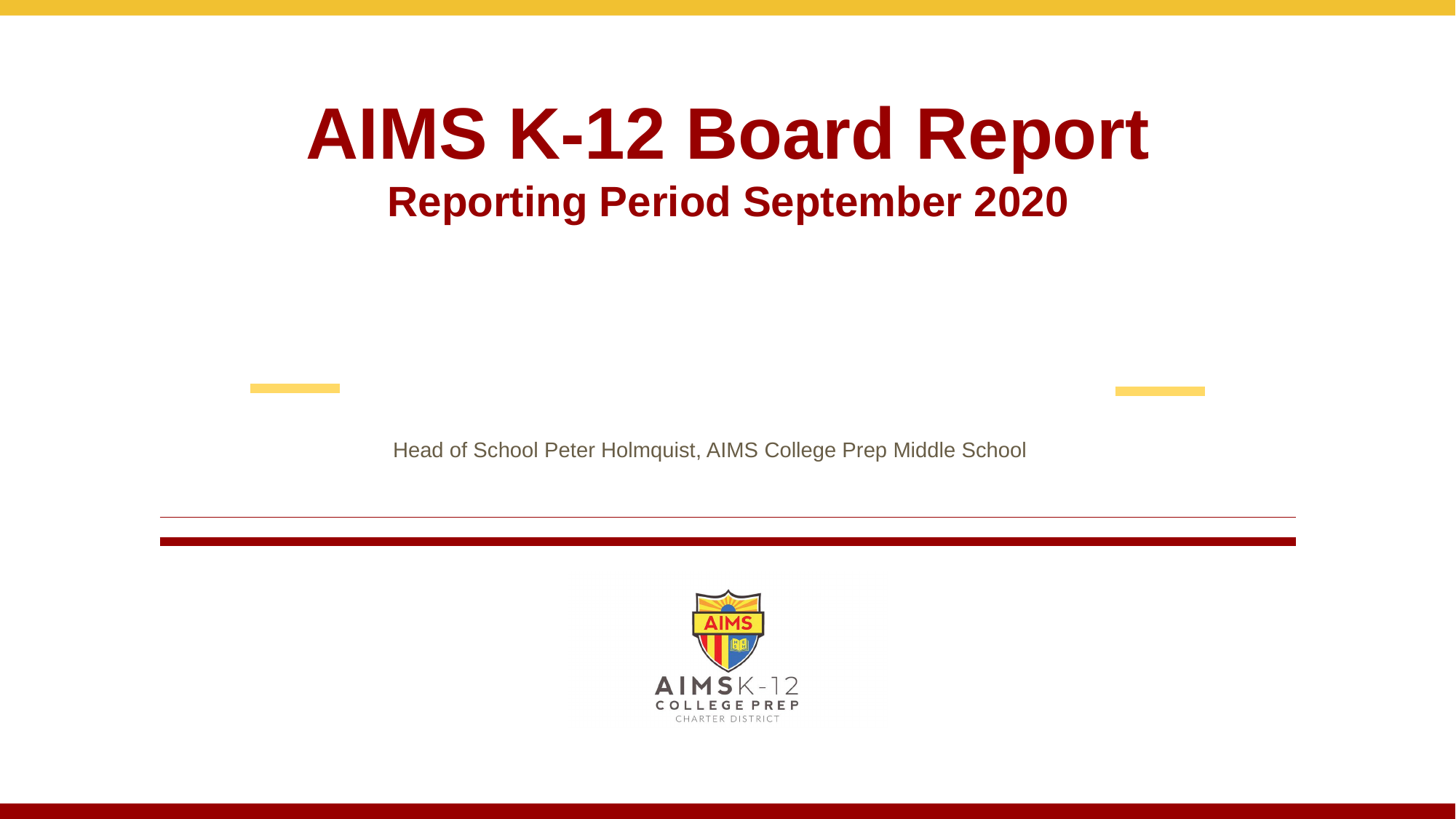

# AIMS K-12 Board Report Reporting Period September 2020

Head of School Peter Holmquist, AIMS College Prep Middle School